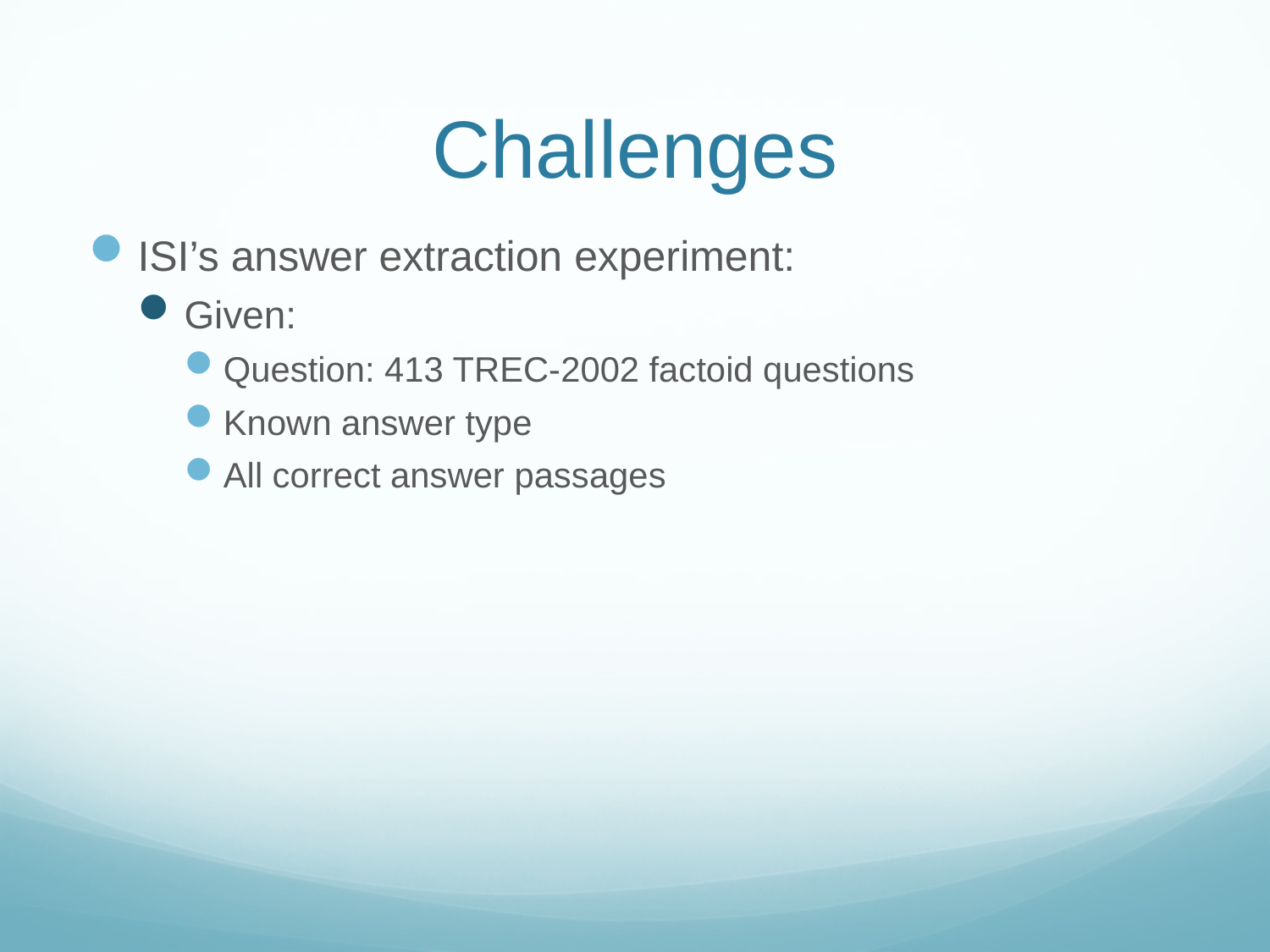

# Challenges
ISI’s answer extraction experiment:
Given:
Question: 413 TREC-2002 factoid questions
Known answer type
All correct answer passages